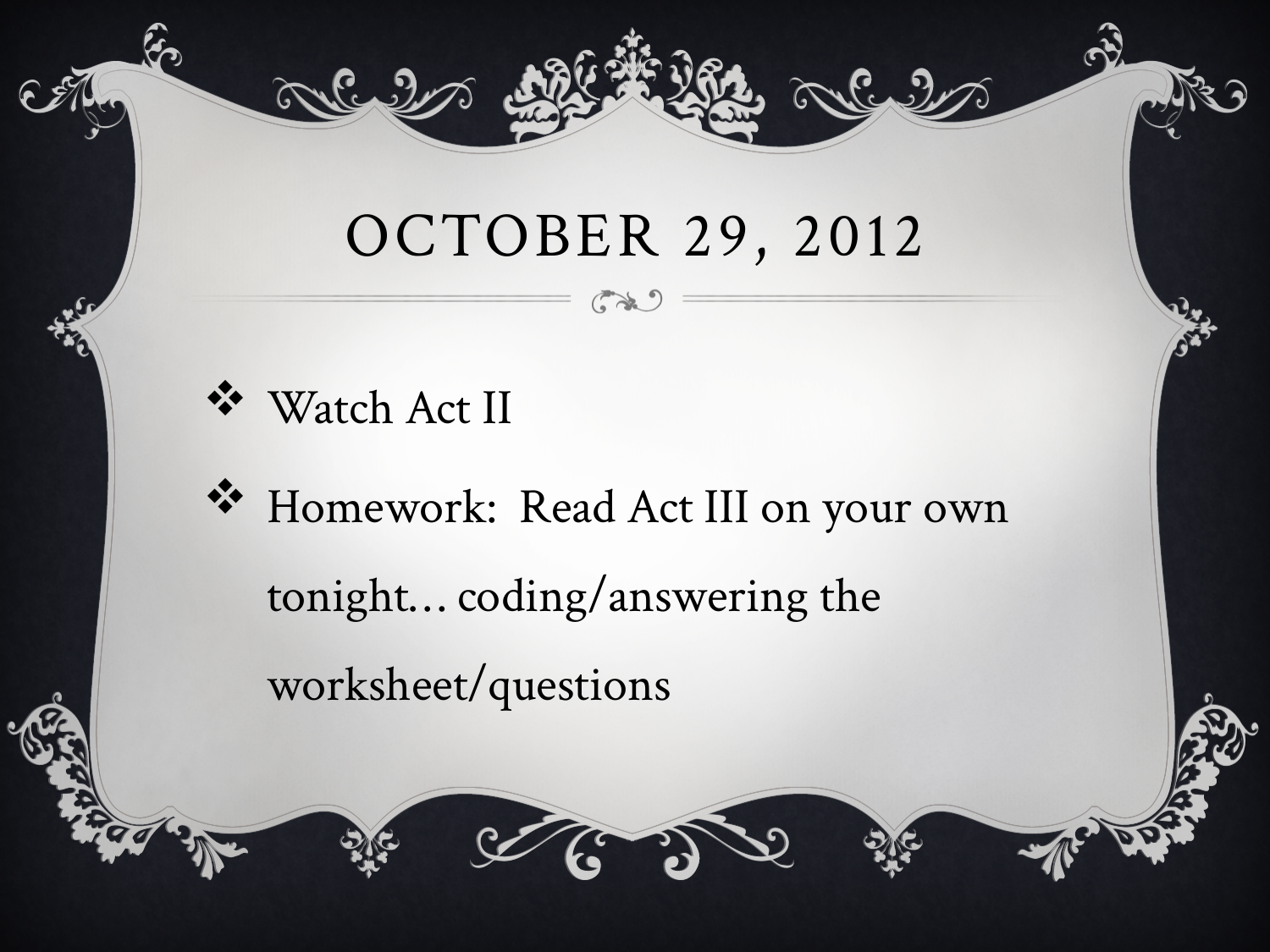

# October 29, 2012
Watch Act II
Homework:  Read Act III on your own tonight… coding/answering the worksheet/questions